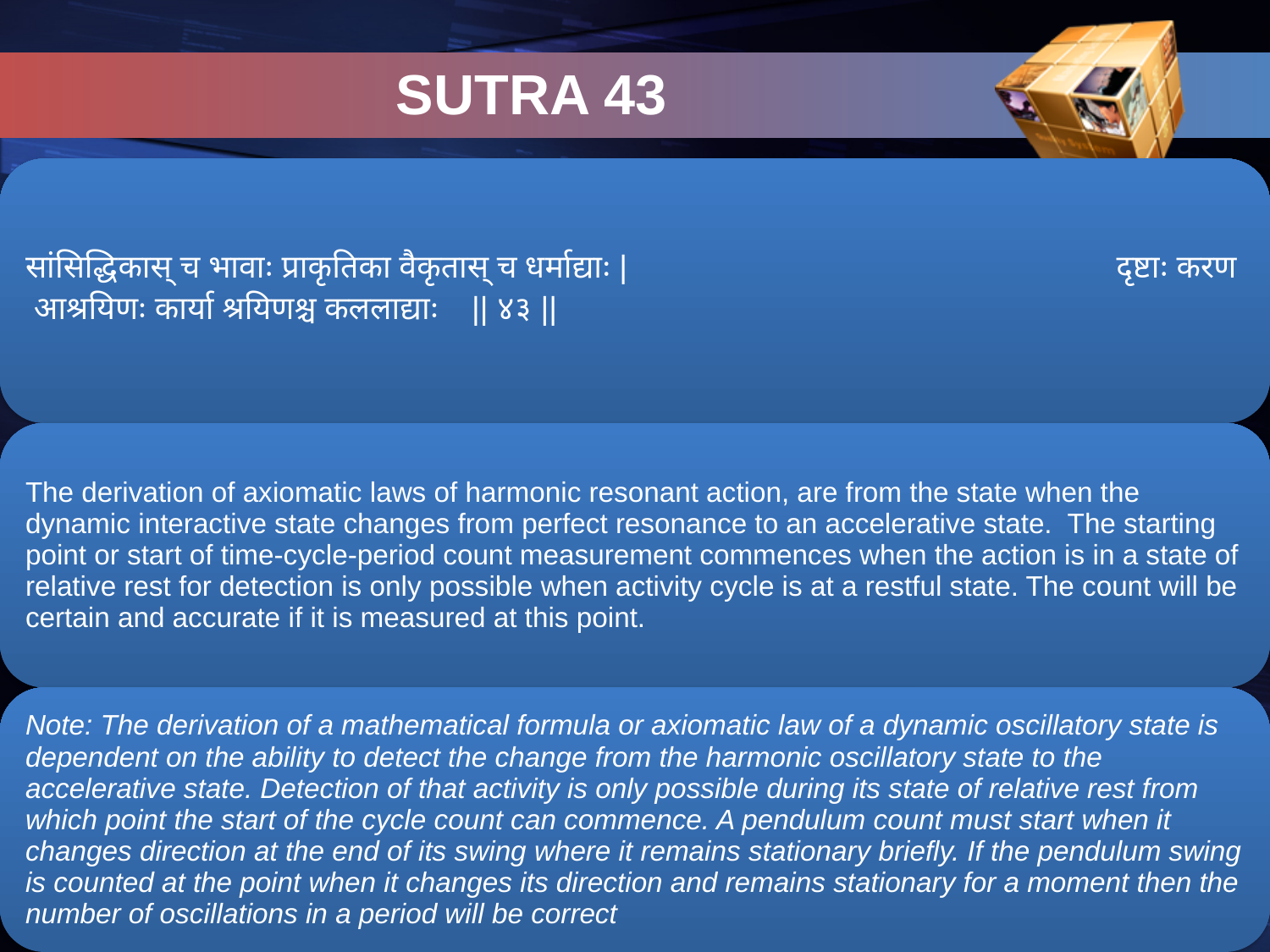

# SUTRA 43
The derivation of axiomatic laws of harmonic resonant action, are from the state when the dynamic interactive state changes from perfect resonance to an accelerative state.  The starting point or start of time-cycle-period count measurement commences when the action is in a state of relative rest for detection is only possible when activity cycle is at a restful state. The count will be certain and accurate if it is measured at this point.
Note: The derivation of a mathematical formula or axiomatic law of a dynamic oscillatory state is dependent on the ability to detect the change from the harmonic oscillatory state to the accelerative state. Detection of that activity is only possible during its state of relative rest from which point the start of the cycle count can commence. A pendulum count must start when it changes direction at the end of its swing where it remains stationary briefly. If the pendulum swing is counted at the point when it changes its direction and remains stationary for a moment then the number of oscillations in a period will be correct
12/25/2013
46